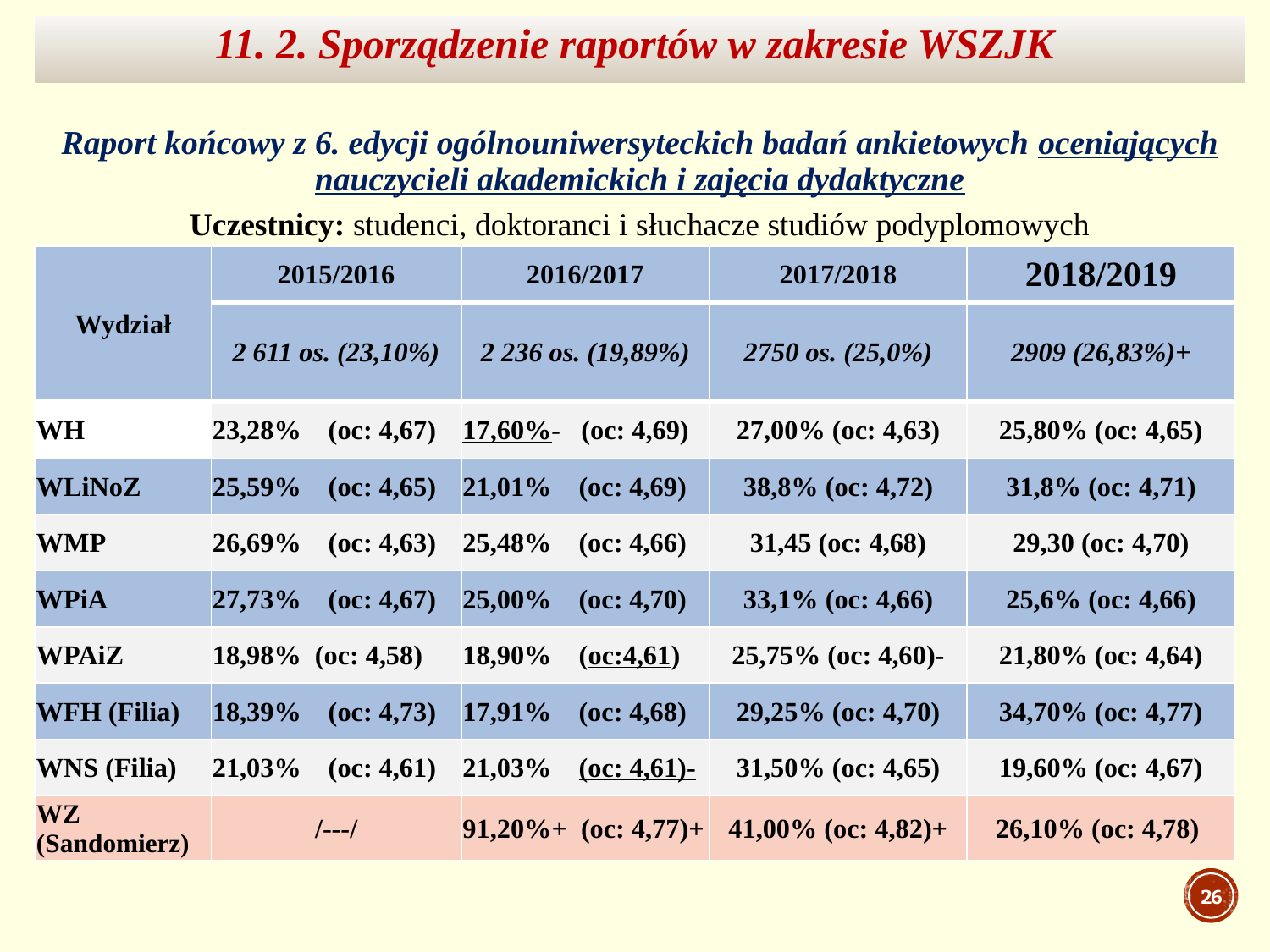

11. 2. Sporządzenie raportów w zakresie WSZJK

Raport końcowy z 6. edycji ogólnouniwersyteckich badań ankietowych oceniających nauczycieli akademickich i zajęcia dydaktyczne
Uczestnicy: studenci, doktoranci i słuchacze studiów podyplomowych

| Wydział | 2015/2016 | 2016/2017 | 2017/2018 | 2018/2019 |
| --- | --- | --- | --- | --- |
|  | 2 611 os. (23,10%) | 2 236 os. (19,89%) | 2750 os. (25,0%) | 2909 (26,83%)+ |
| WH | 23,28% (oc: 4,67) | 17,60%- (oc: 4,69) | 27,00% (oc: 4,63) | 25,80% (oc: 4,65) |
| WLiNoZ | 25,59% (oc: 4,65) | 21,01% (oc: 4,69) | 38,8% (oc: 4,72) | 31,8% (oc: 4,71) |
| WMP | 26,69% (oc: 4,63) | 25,48% (oc: 4,66) | 31,45 (oc: 4,68) | 29,30 (oc: 4,70) |
| WPiA | 27,73% (oc: 4,67) | 25,00% (oc: 4,70) | 33,1% (oc: 4,66) | 25,6% (oc: 4,66) |
| WPAiZ | 18,98% (oc: 4,58) | 18,90% (oc:4,61) | 25,75% (oc: 4,60)- | 21,80% (oc: 4,64) |
| WFH (Filia) | 18,39% (oc: 4,73) | 17,91% (oc: 4,68) | 29,25% (oc: 4,70) | 34,70% (oc: 4,77) |
| WNS (Filia) | 21,03% (oc: 4,61) | 21,03% (oc: 4,61)- | 31,50% (oc: 4,65) | 19,60% (oc: 4,67) |
| WZ (Sandomierz) | /---/ | 91,20%+ (oc: 4,77)+ | 41,00% (oc: 4,82)+ | 26,10% (oc: 4,78) |
26